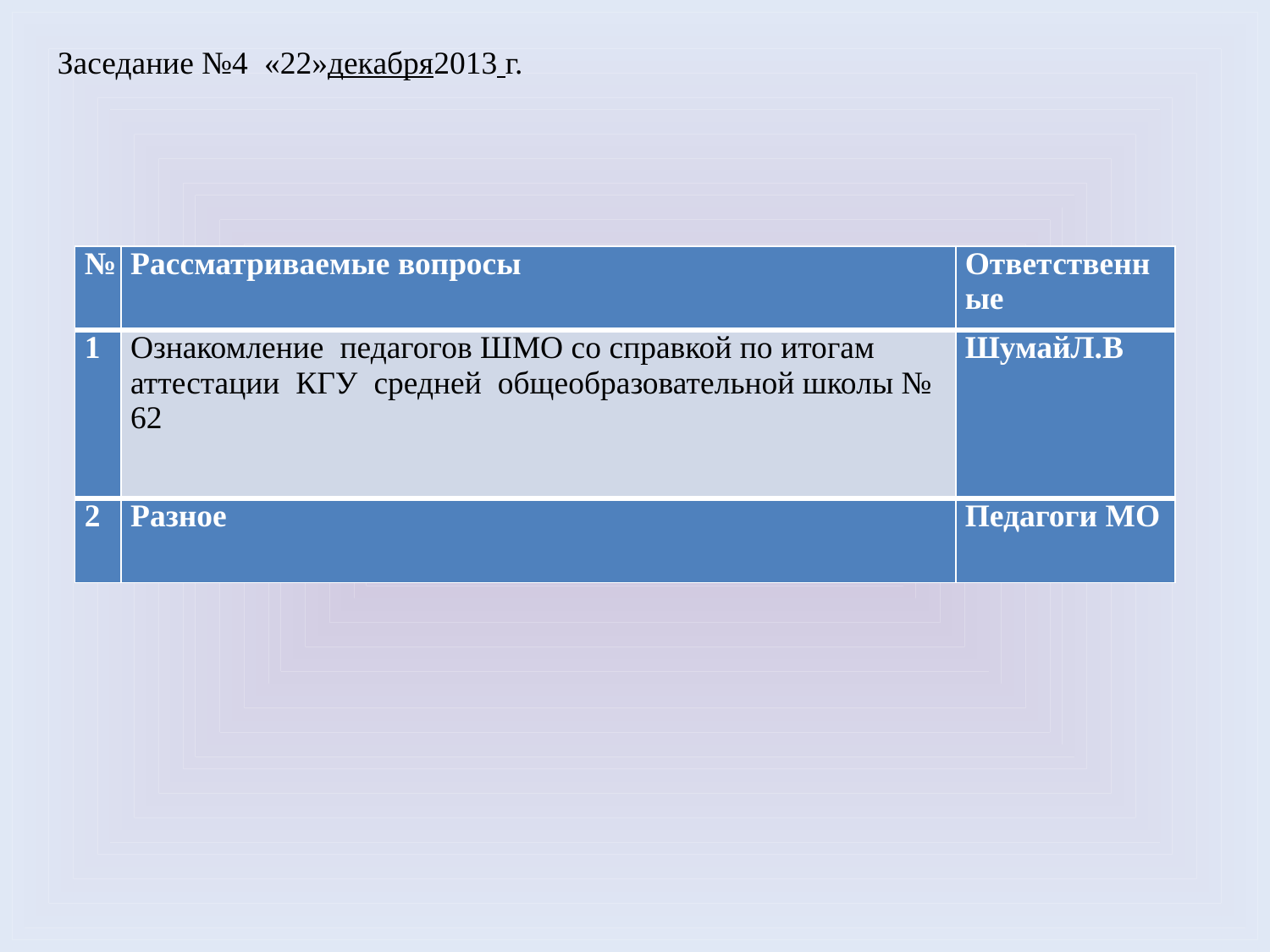

Заседание №4  «22»декабря2013 г.
| № | Рассматриваемые вопросы | Ответственные |
| --- | --- | --- |
| 1 | Ознакомление педагогов ШМО со справкой по итогам аттестации КГУ средней общеобразовательной школы № 62 | ШумайЛ.В |
| 2 | Разное | Педагоги МО |